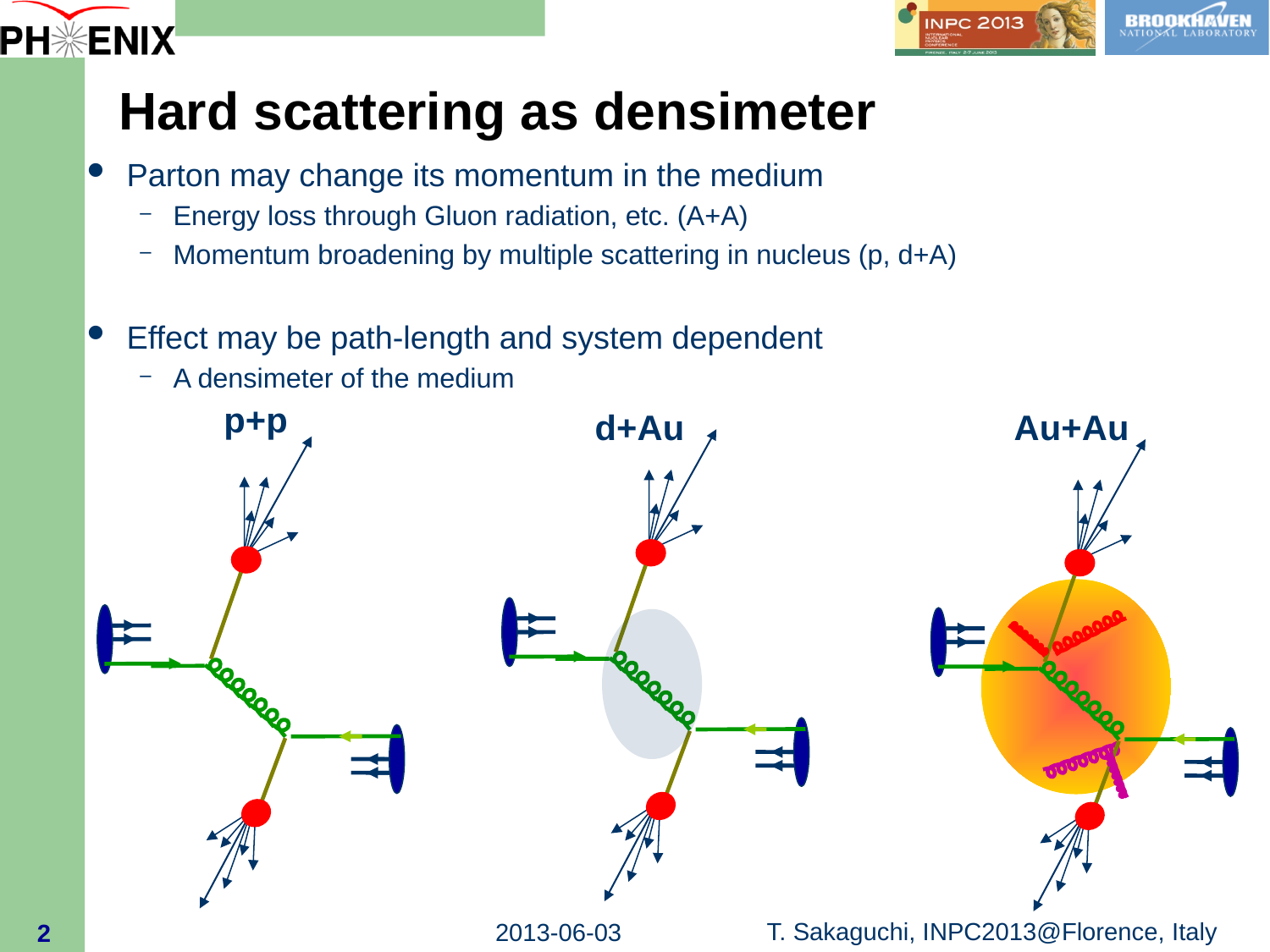

# Hard scattering as densimeter
Parton may change its momentum in the medium
Energy loss through Gluon radiation, etc. (A+A)
Momentum broadening by multiple scattering in nucleus (p, d+A)

Effect may be path-length and system dependent
A densimeter of the medium
p+p
d+Au
Au+Au

2
2013-06-03
T. Sakaguchi, INPC2013@Florence, Italy